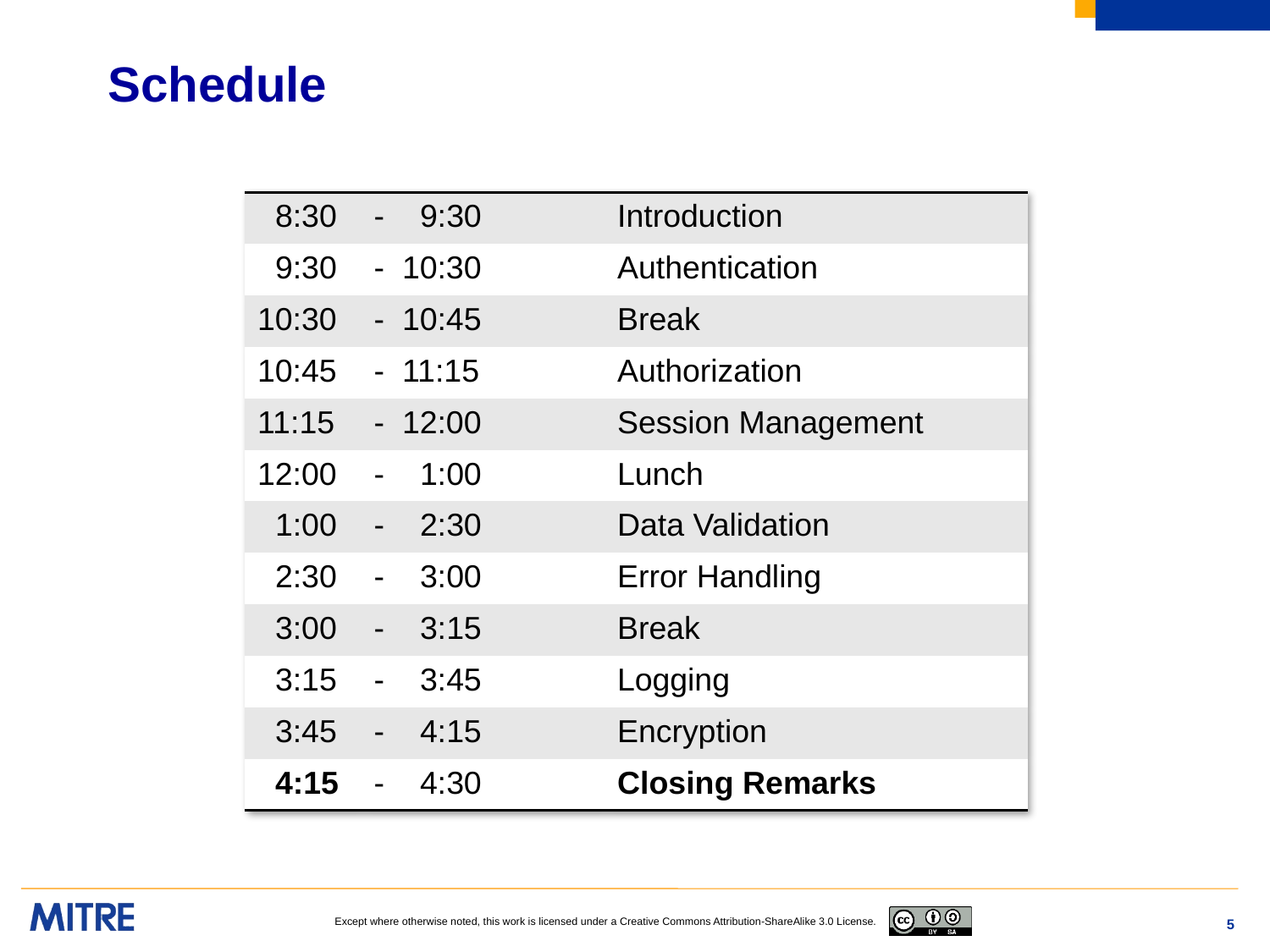

# Schedule
| 8:30 | - 9:30 | Introduction |
| --- | --- | --- |
| 9:30 | - 10:30 | Authentication |
| 10:30 | - 10:45 | Break |
| 10:45 | - 11:15 | Authorization |
| 11:15 | - 12:00 | Session Management |
| 12:00 | - 1:00 | Lunch |
| 1:00 | - 2:30 | Data Validation |
| 2:30 | - 3:00 | Error Handling |
| 3:00 | - 3:15 | Break |
| 3:15 | - 3:45 | Logging |
| 3:45 | - 4:15 | Encryption |
| 4:15 | - 4:30 | Closing Remarks |
5